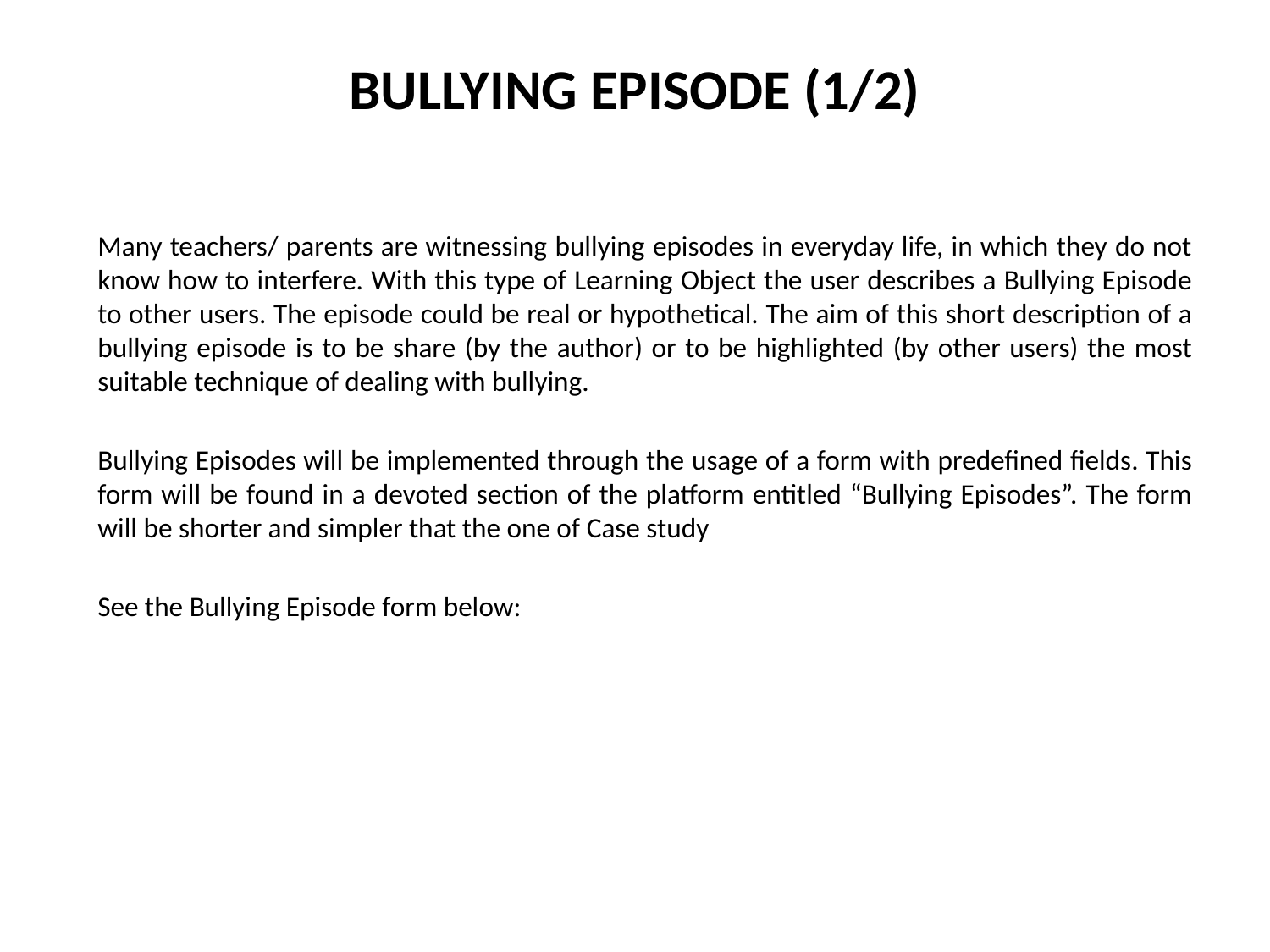

# Bullying Episode (1/2)
Many teachers/ parents are witnessing bullying episodes in everyday life, in which they do not know how to interfere. With this type of Learning Object the user describes a Bullying Episode to other users. The episode could be real or hypothetical. The aim of this short description of a bullying episode is to be share (by the author) or to be highlighted (by other users) the most suitable technique of dealing with bullying.

Bullying Episodes will be implemented through the usage of a form with predefined fields. This form will be found in a devoted section of the platform entitled “Bullying Episodes”. The form will be shorter and simpler that the one of Case study

See the Bullying Episode form below: